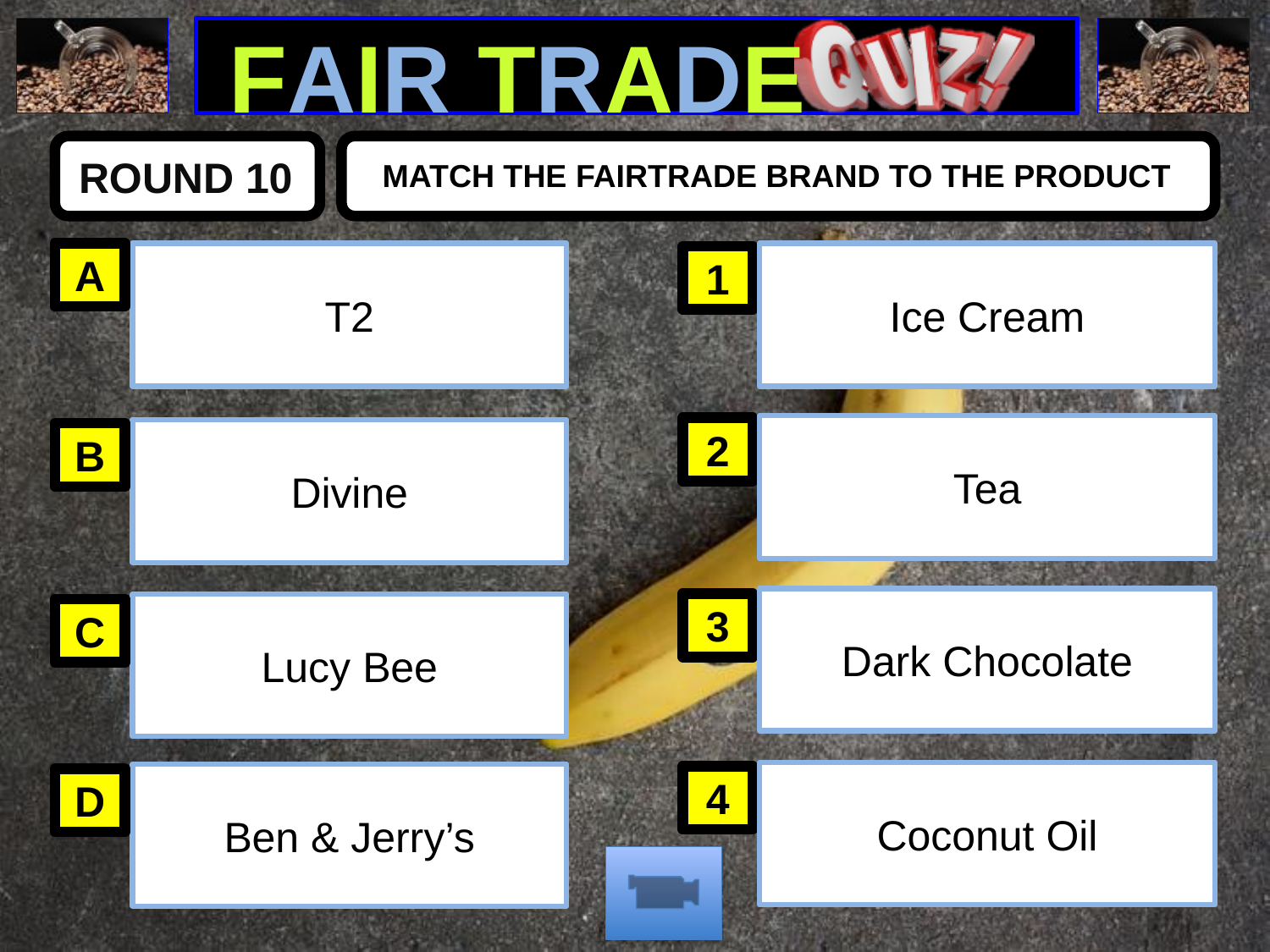

ROUND 10
MATCH THE FAIRTRADE BRAND TO THE PRODUCT

T2
A
Ice Cream
1
Tea
2
Divine
B
Dark Chocolate
3
Lucy Bee
C
Coconut Oil
Ben & Jerry’s
4
D